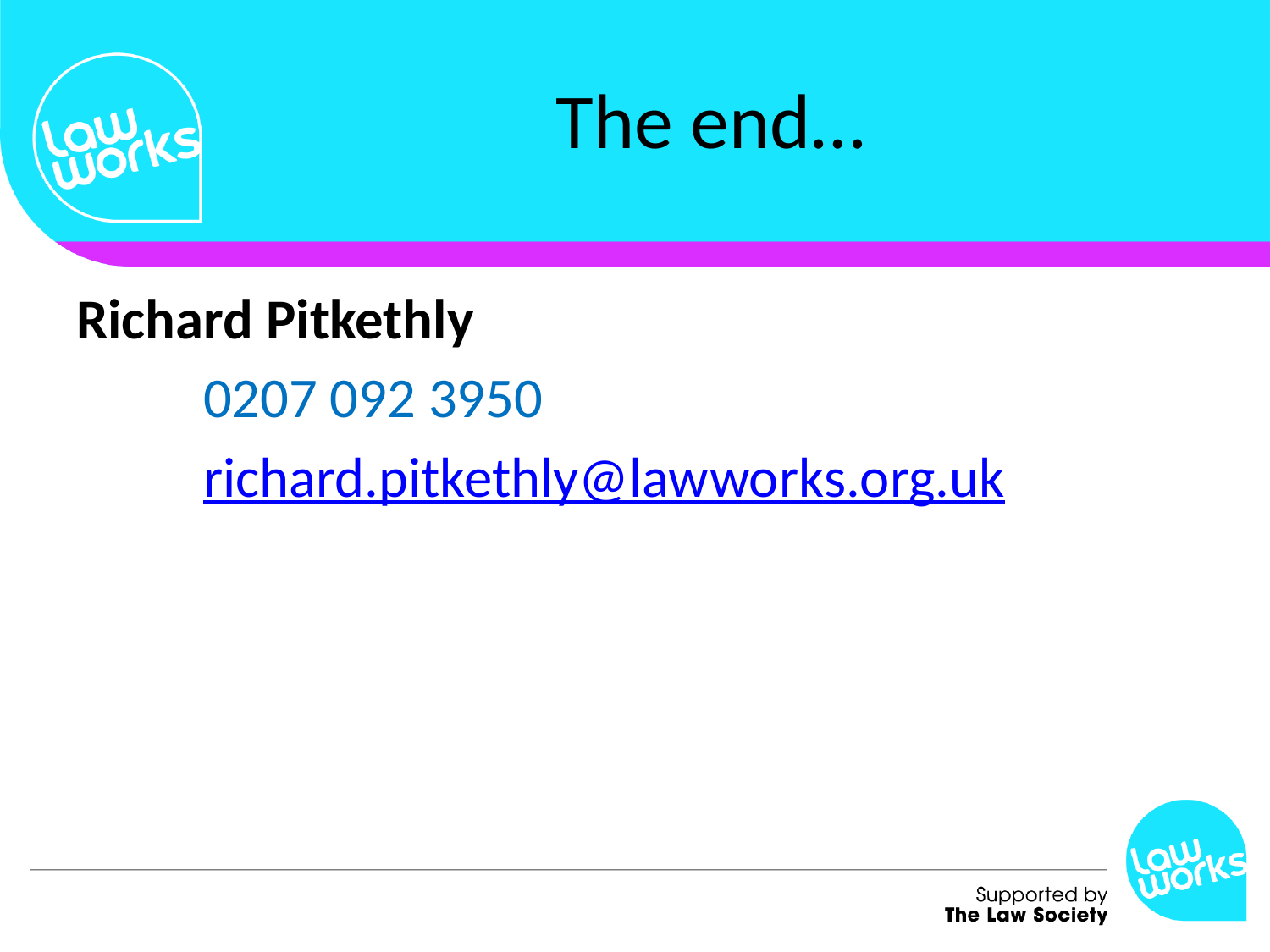

# The end…
Richard Pitkethly
	0207 092 3950
	richard.pitkethly@lawworks.org.uk